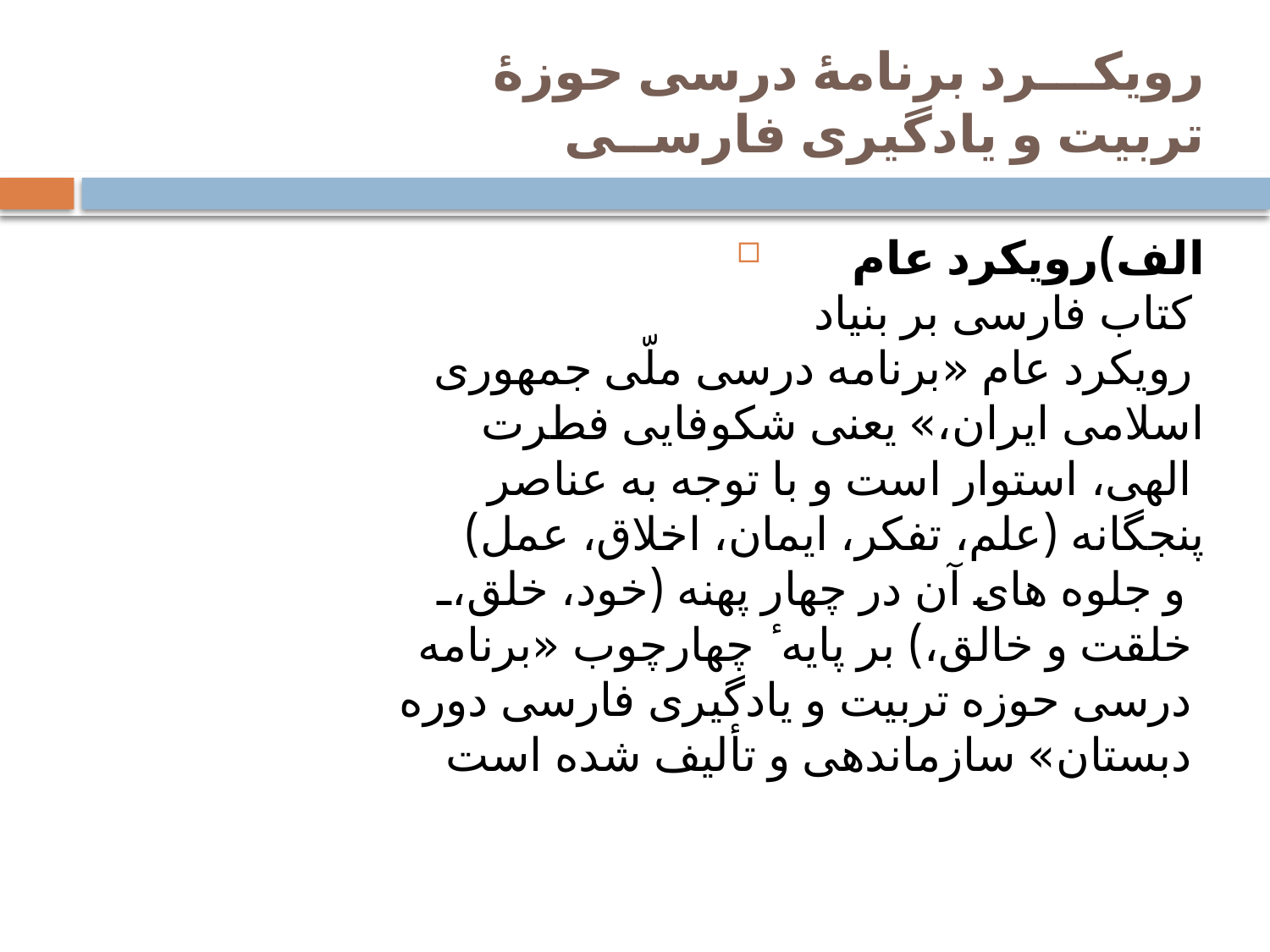

# رویکـــرد برنامۀ درسی حوزۀ تربیت و یادگیری فارســی
الف)رویکرد عام
 کتاب فارسی بر بنیاد
 رویکرد عام «برنامه درسی ملّی جمهوری
اسلامی ایران،» یعنی شکوفایی فطرت
 الهی، استوار است و با توجه به عناصر
پنجگانه (علم، تفکر، ایمان، اخلاق، عمل)
و جلوه های آن در چهار پهنه (خود، خلق،
 خلقت و خالق،) بر پایه ٔ چهارچوب «برنامه
 درسی حوزه تربیت و یادگیری فارسی دوره
دبستان» سازماندهی و تألیف شده است